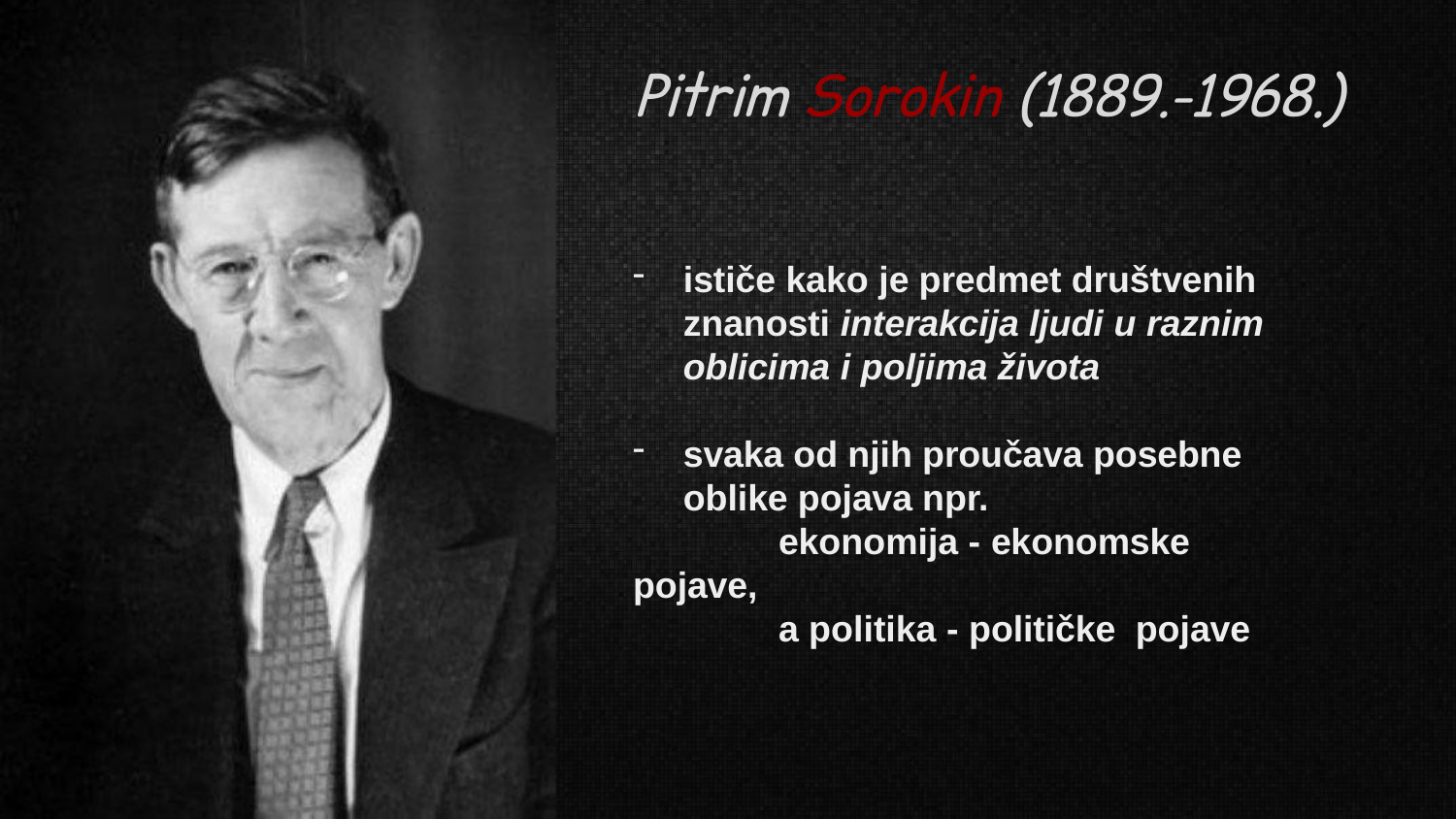

# Pitrim Sorokin (1889.-1968.)

ističe kako je predmet društvenih znanosti interakcija ljudi u raznim oblicima i poljima života

svaka od njih proučava posebne oblike pojava npr.
			ekonomija - ekonomske pojave,
			a politika - političke  pojave